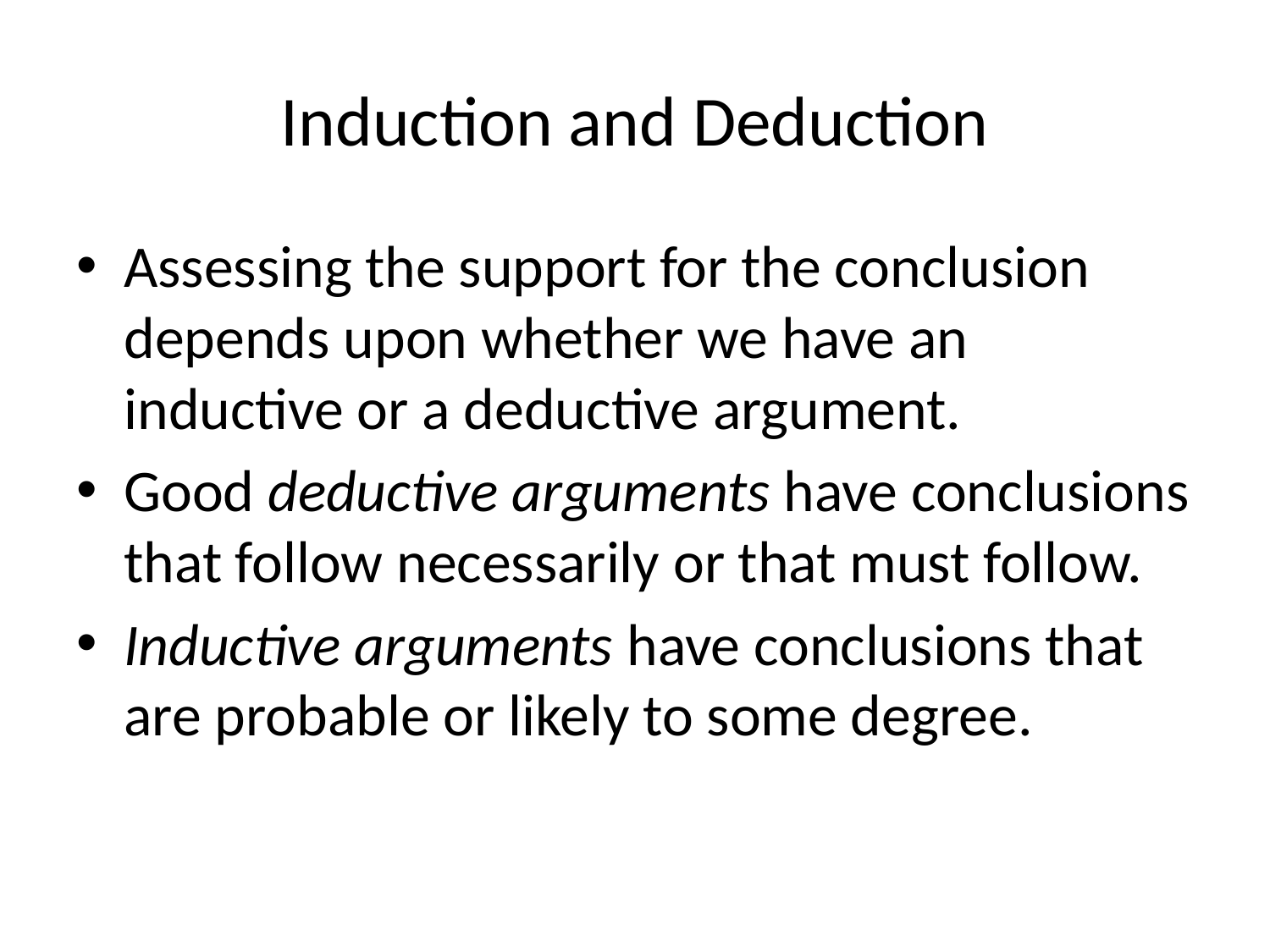

# Induction and Deduction
Assessing the support for the conclusion depends upon whether we have an inductive or a deductive argument.
Good deductive arguments have conclusions that follow necessarily or that must follow.
Inductive arguments have conclusions that are probable or likely to some degree.